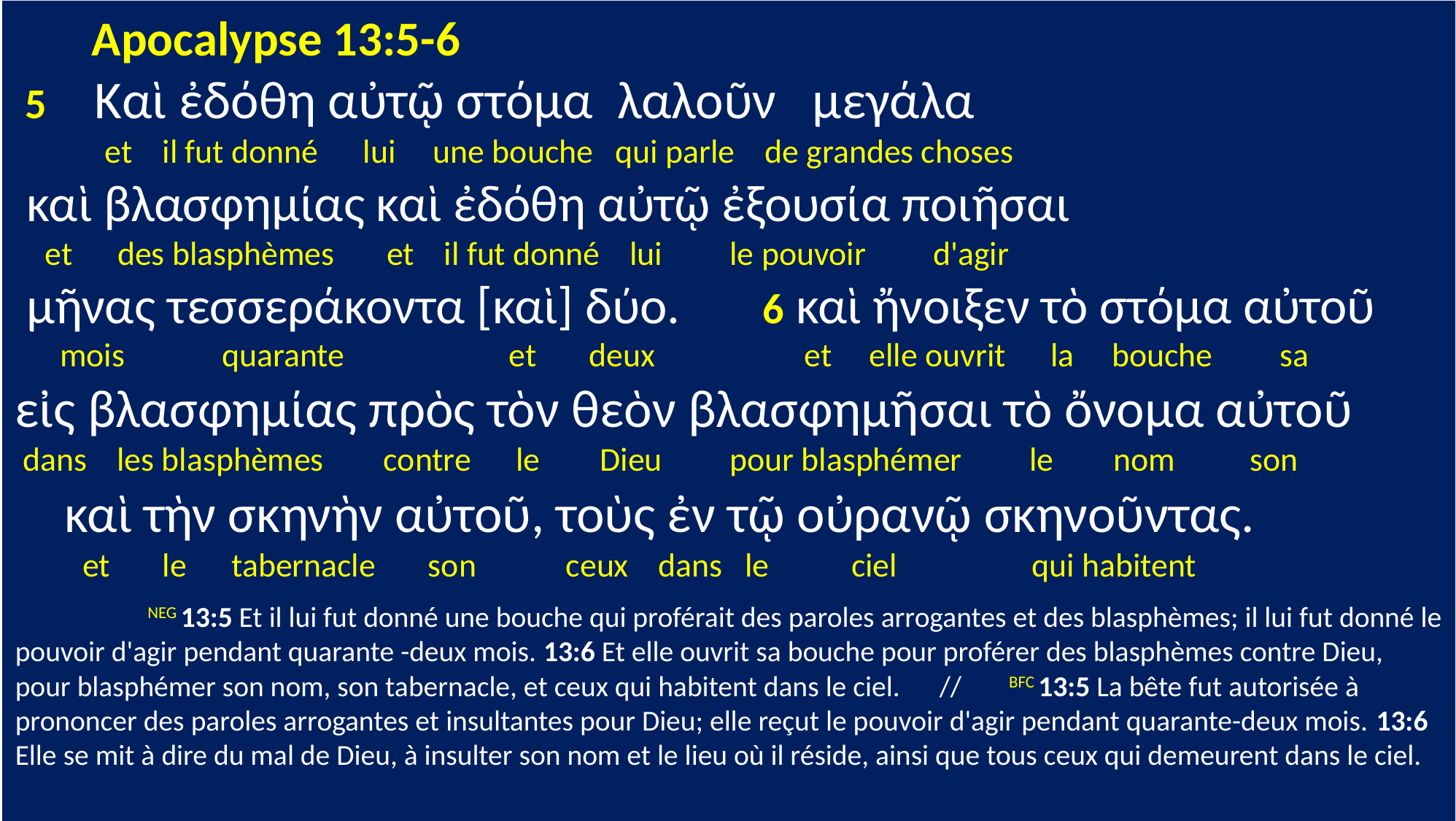

Apocalypse 13:5-6
 5    Καὶ ἐδόθη αὐτῷ στόμα  λαλοῦν   μεγάλα
            et    il fut donné      lui     une bouche   qui parle    de grandes choses
 καὶ βλασφημίας καὶ ἐδόθη αὐτῷ ἐξουσία ποιῆσαι
    et      des blasphèmes       et    il fut donné    lui         le pouvoir         d'agir
 μῆνας τεσσεράκοντα [καὶ] δύο.       6 καὶ ἤνοιξεν τὸ στόμα αὐτοῦ
      mois             quarante                      et       deux                    et     elle ouvrit      la     bouche         sa
εἰς βλασφημίας πρὸς τὸν θεὸν βλασφημῆσαι τὸ ὄνομα αὐτοῦ
 dans    les blasphèmes        contre      le        Dieu         pour blasphémer         le        nom          son
    καὶ τὴν σκηνὴν αὐτοῦ, τοὺς ἐν τῷ οὐρανῷ σκηνοῦντας.
         et       le      tabernacle       son            ceux    dans   le           ciel                  qui habitent

 	      NEG 13:5 Et il lui fut donné une bouche qui proférait des paroles arrogantes et des blasphèmes; il lui fut donné le pouvoir d'agir pendant quarante -deux mois. 13:6 Et elle ouvrit sa bouche pour proférer des blasphèmes contre Dieu, pour blasphémer son nom, son tabernacle, et ceux qui habitent dans le ciel.      //       BFC 13:5 La bête fut autorisée à prononcer des paroles arrogantes et insultantes pour Dieu; elle reçut le pouvoir d'agir pendant quarante-deux mois. 13:6 Elle se mit à dire du mal de Dieu, à insulter son nom et le lieu où il réside, ainsi que tous ceux qui demeurent dans le ciel.